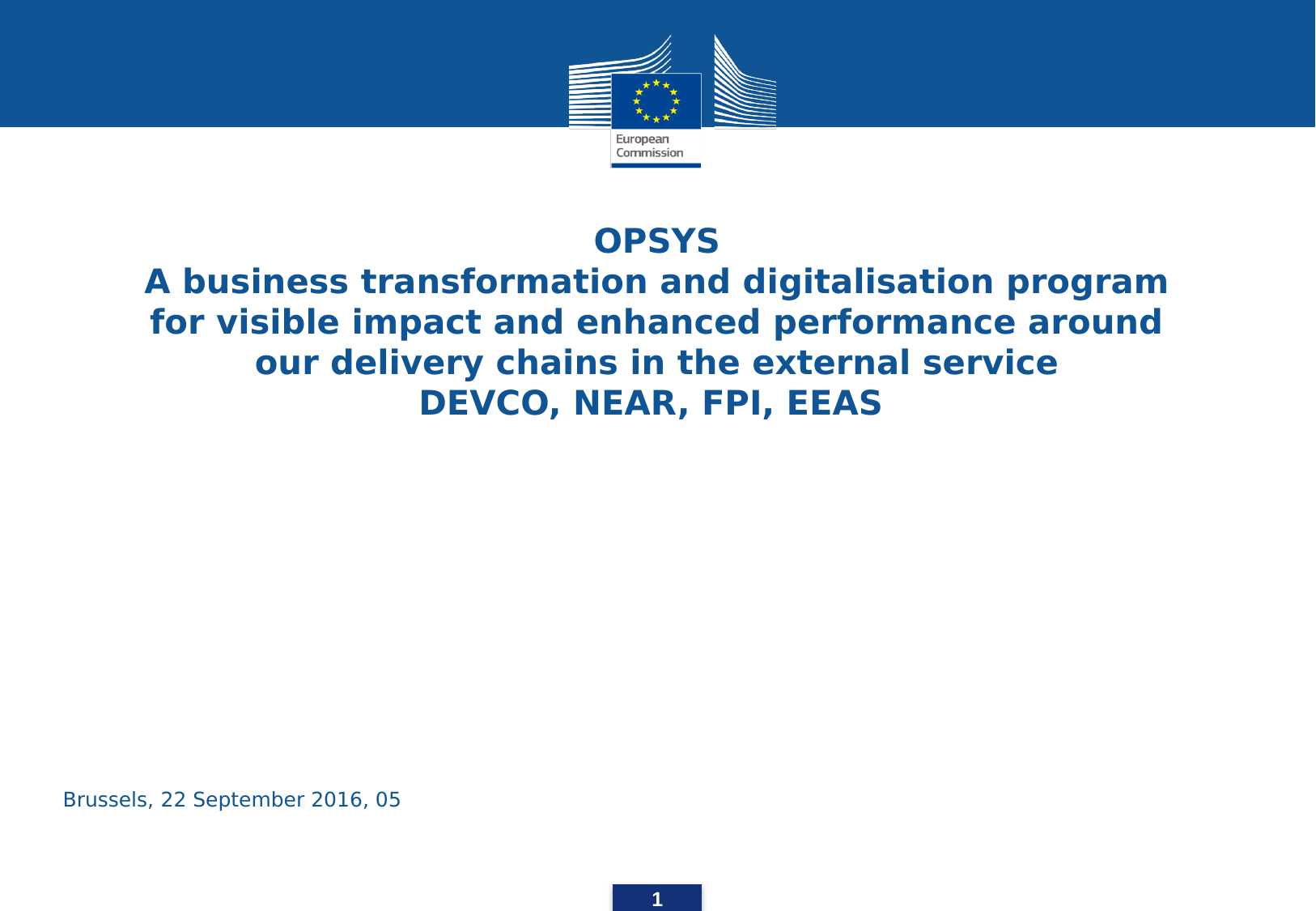

# OPSYS A business transformation and digitalisation program for visible impact and enhanced performance around our delivery chains in the external service DEVCO, NEAR, FPI, EEAS
Brussels, 22 September 2016, 05
1